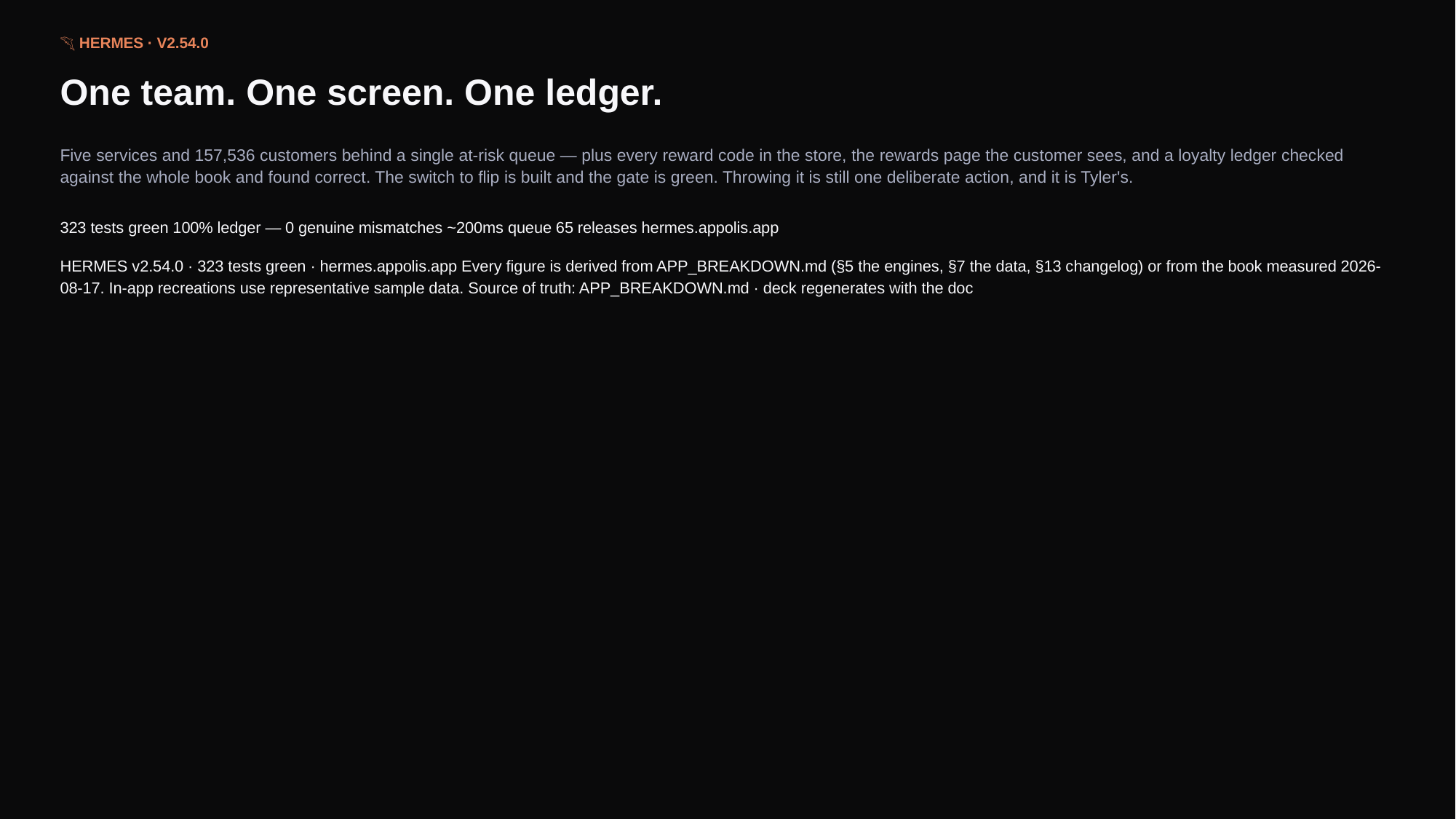

🐬 HERMES · V2.54.0
One team. One screen. One ledger.
Five services and 157,536 customers behind a single at-risk queue — plus every reward code in the store, the rewards page the customer sees, and a loyalty ledger checked against the whole book and found correct. The switch to flip is built and the gate is green. Throwing it is still one deliberate action, and it is Tyler's.
323 tests green 100% ledger — 0 genuine mismatches ~200ms queue 65 releases hermes.appolis.app
HERMES v2.54.0 · 323 tests green · hermes.appolis.app Every figure is derived from APP_BREAKDOWN.md (§5 the engines, §7 the data, §13 changelog) or from the book measured 2026-08-17. In-app recreations use representative sample data. Source of truth: APP_BREAKDOWN.md · deck regenerates with the doc